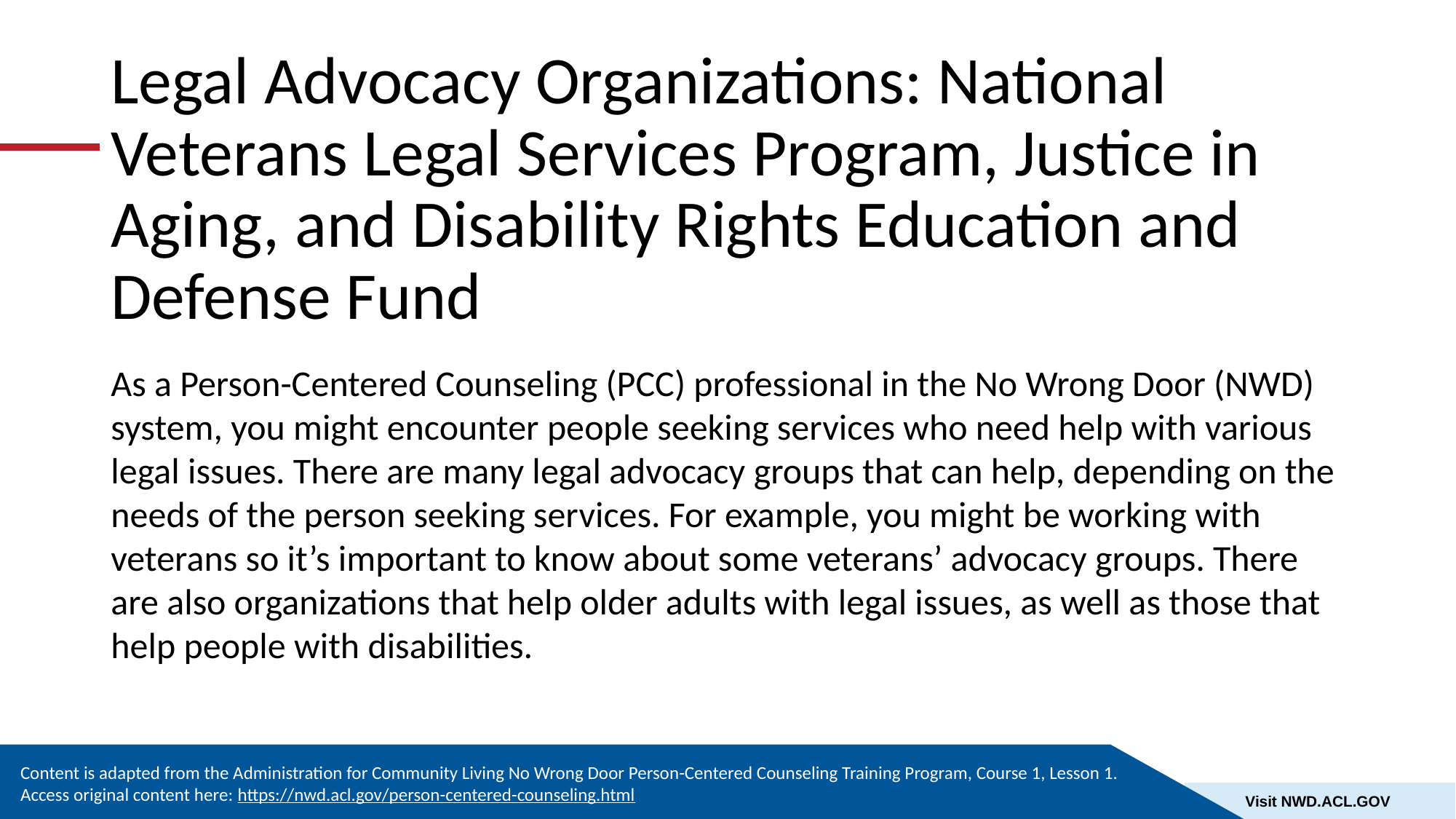

# Legal Advocacy Organizations: National Veterans Legal Services Program, Justice in Aging, and Disability Rights Education and Defense Fund
As a Person-Centered Counseling (PCC) professional in the No Wrong Door (NWD) system, you might encounter people seeking services who need help with various legal issues. There are many legal advocacy groups that can help, depending on the needs of the person seeking services. For example, you might be working with veterans so it’s important to know about some veterans’ advocacy groups. There are also organizations that help older adults with legal issues, as well as those that help people with disabilities.